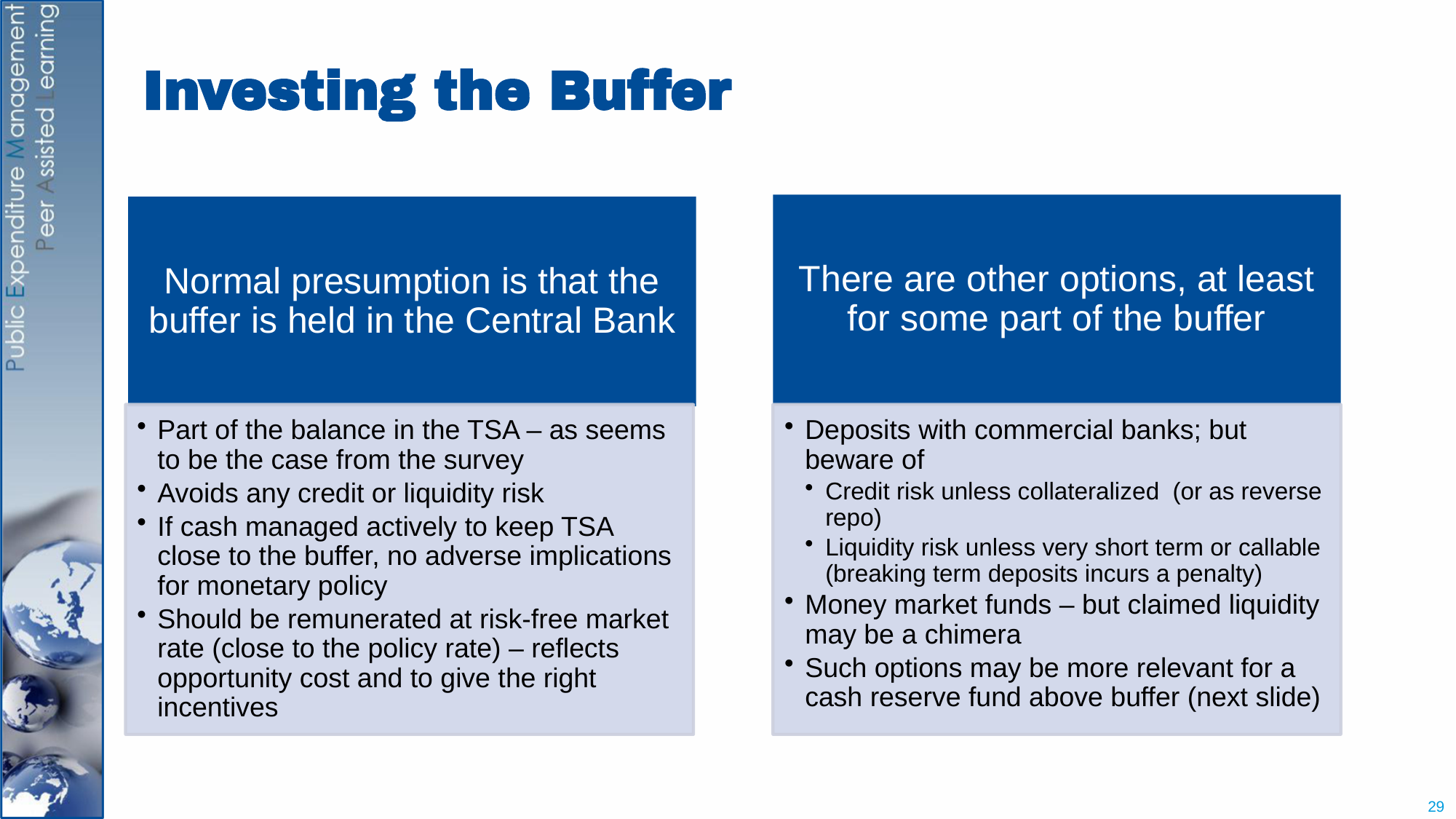

# Investing the Buffer
Normal presumption is that the buffer is held in the Central Bank
Part of the balance in the TSA – as seems to be the case from the survey
Avoids any credit or liquidity risk
If cash managed actively to keep TSA close to the buffer, no adverse implications for monetary policy
Should be remunerated at risk-free market rate (close to the policy rate) – reflects opportunity cost and to give the right incentives
There are other options, at least for some part of the buffer
Deposits with commercial banks; but beware of
Credit risk unless collateralized  (or as reverse repo)
Liquidity risk unless very short term or callable (breaking term deposits incurs a penalty)
Money market funds – but claimed liquidity may be a chimera
Such options may be more relevant for a cash reserve fund above buffer (next slide)